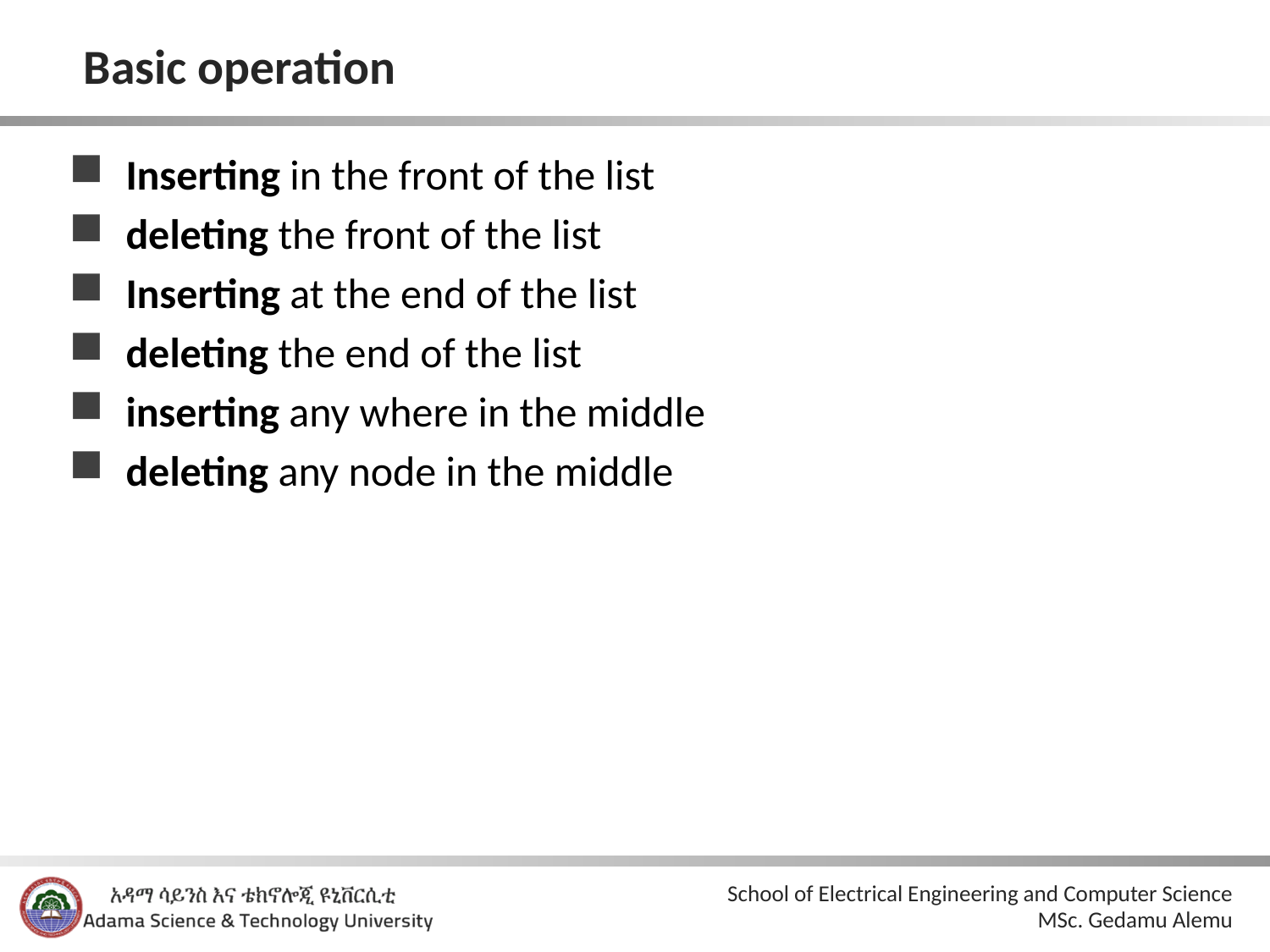

# Basic operation
Inserting in the front of the list
deleting the front of the list
Inserting at the end of the list
deleting the end of the list
inserting any where in the middle
deleting any node in the middle